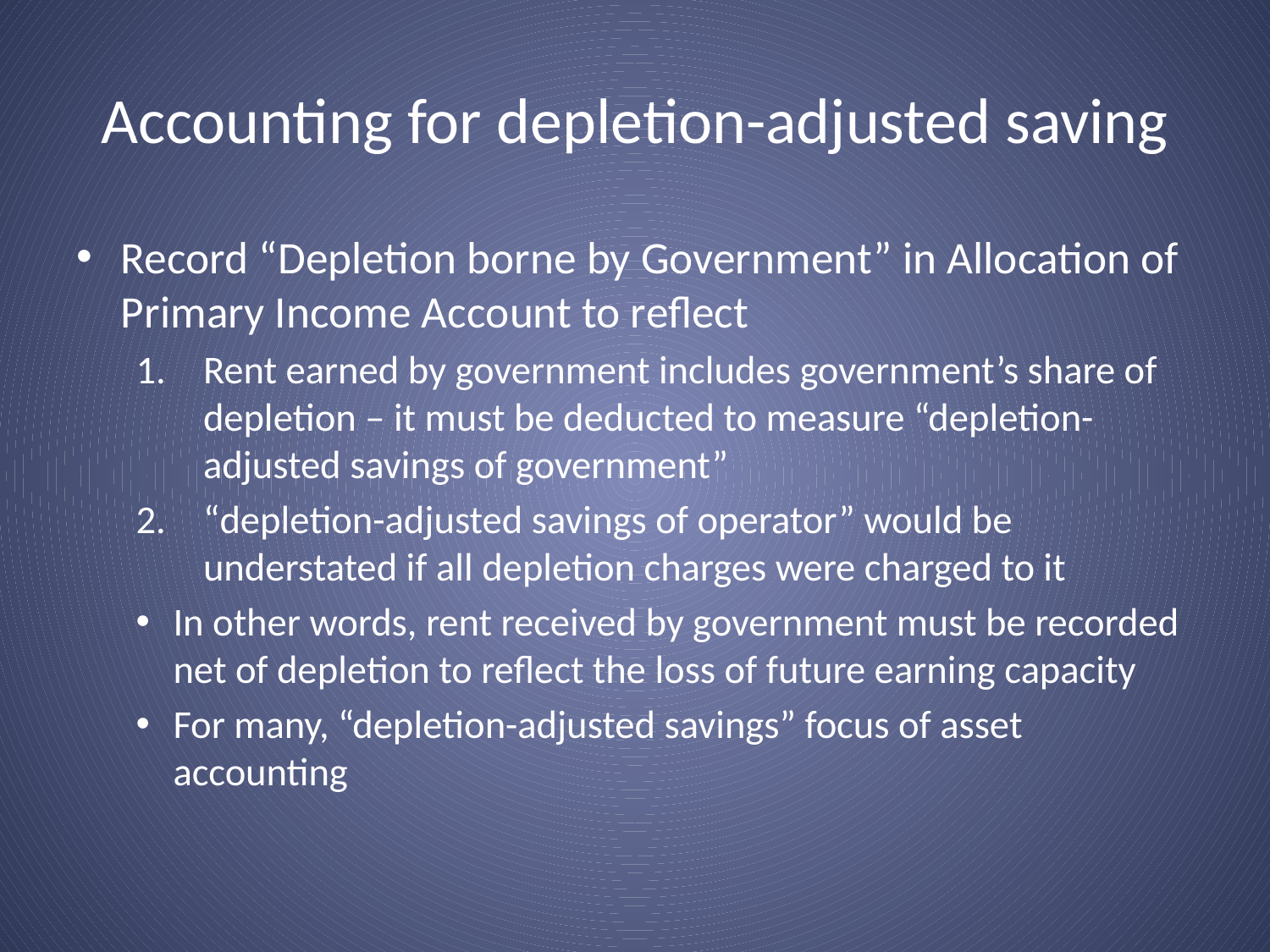

# Accounting for depletion-adjusted saving
Record “Depletion borne by Government” in Allocation of Primary Income Account to reflect
Rent earned by government includes government’s share of depletion – it must be deducted to measure “depletion-adjusted savings of government”
“depletion-adjusted savings of operator” would be understated if all depletion charges were charged to it
In other words, rent received by government must be recorded net of depletion to reflect the loss of future earning capacity
For many, “depletion-adjusted savings” focus of asset accounting